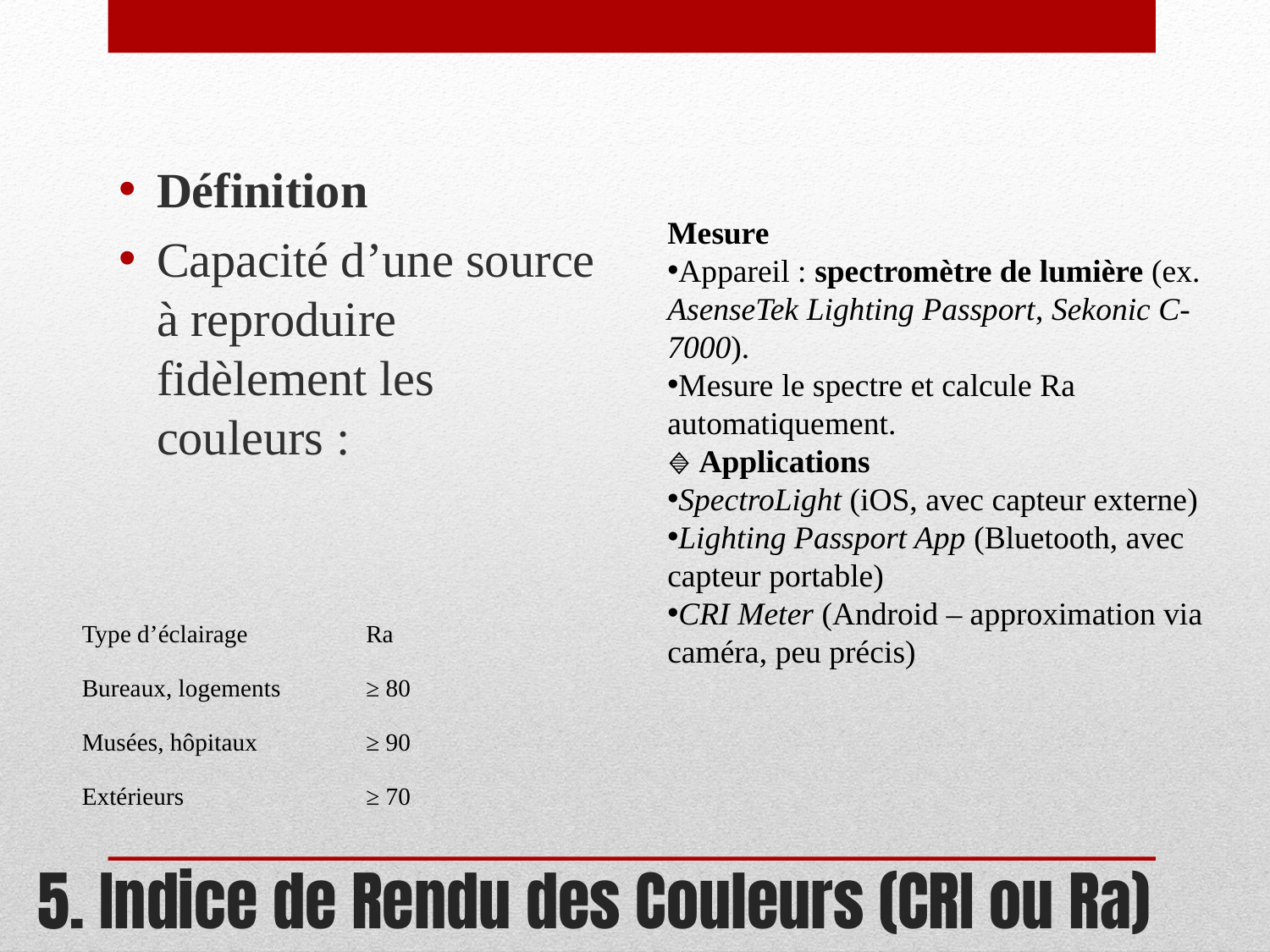

Définition
Capacité d’une source à reproduire fidèlement les couleurs :

Mesure
Appareil : spectromètre de lumière (ex. AsenseTek Lighting Passport, Sekonic C-7000).
Mesure le spectre et calcule Ra automatiquement.
🔹 Applications
SpectroLight (iOS, avec capteur externe)
Lighting Passport App (Bluetooth, avec capteur portable)
CRI Meter (Android – approximation via caméra, peu précis)
| Type d’éclairage | Ra |
| --- | --- |
| Bureaux, logements | ≥ 80 |
| Musées, hôpitaux | ≥ 90 |
| Extérieurs | ≥ 70 |
# 5. Indice de Rendu des Couleurs (CRI ou Ra)